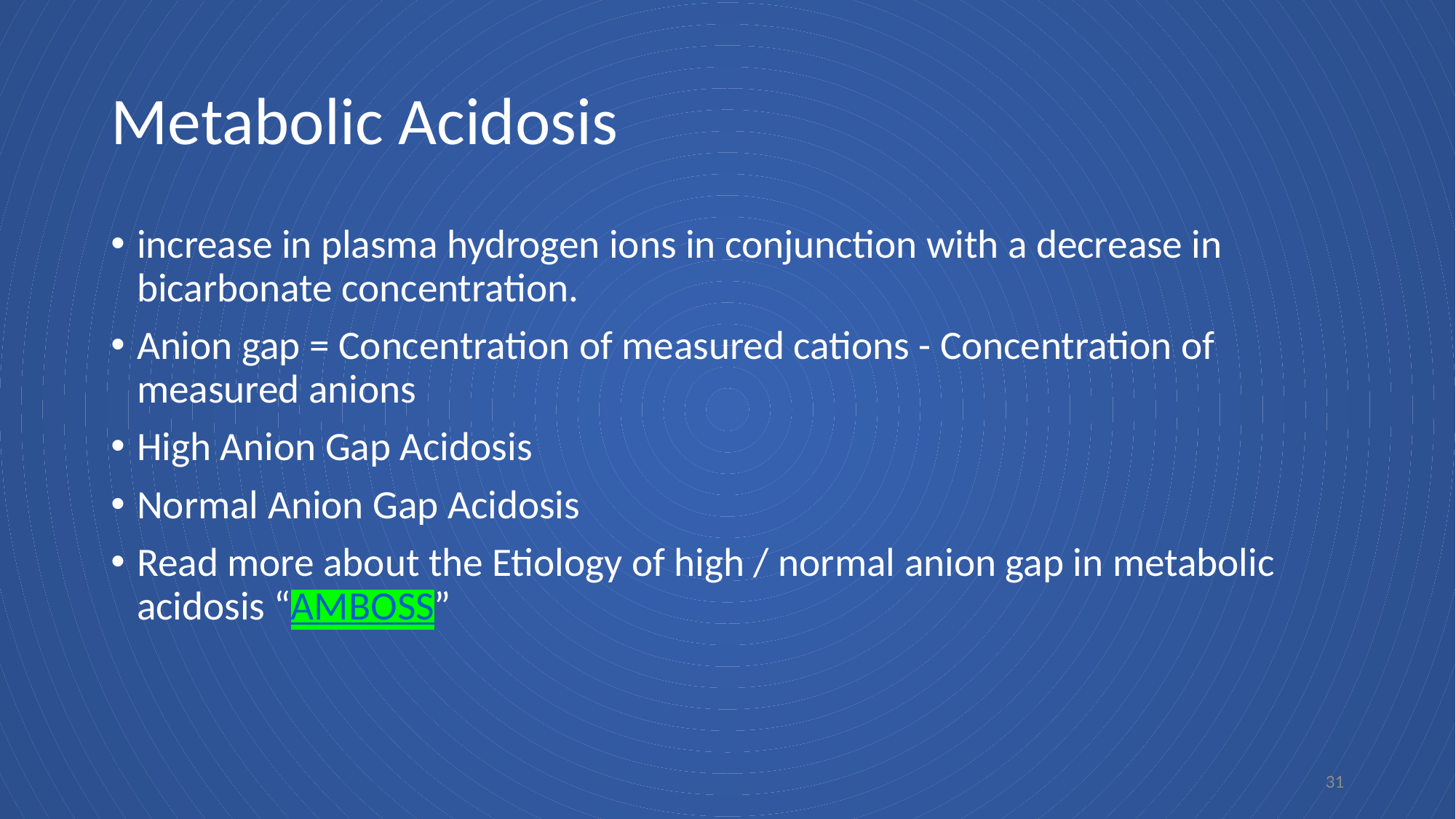

# Metabolic Acidosis
increase in plasma hydrogen ions in conjunction with a decrease in bicarbonate concentration.
Anion gap = Concentration of measured cations - Concentration of measured anions
High Anion Gap Acidosis
Normal Anion Gap Acidosis
Read more about the Etiology of high / normal anion gap in metabolic acidosis “AMBOSS”

31